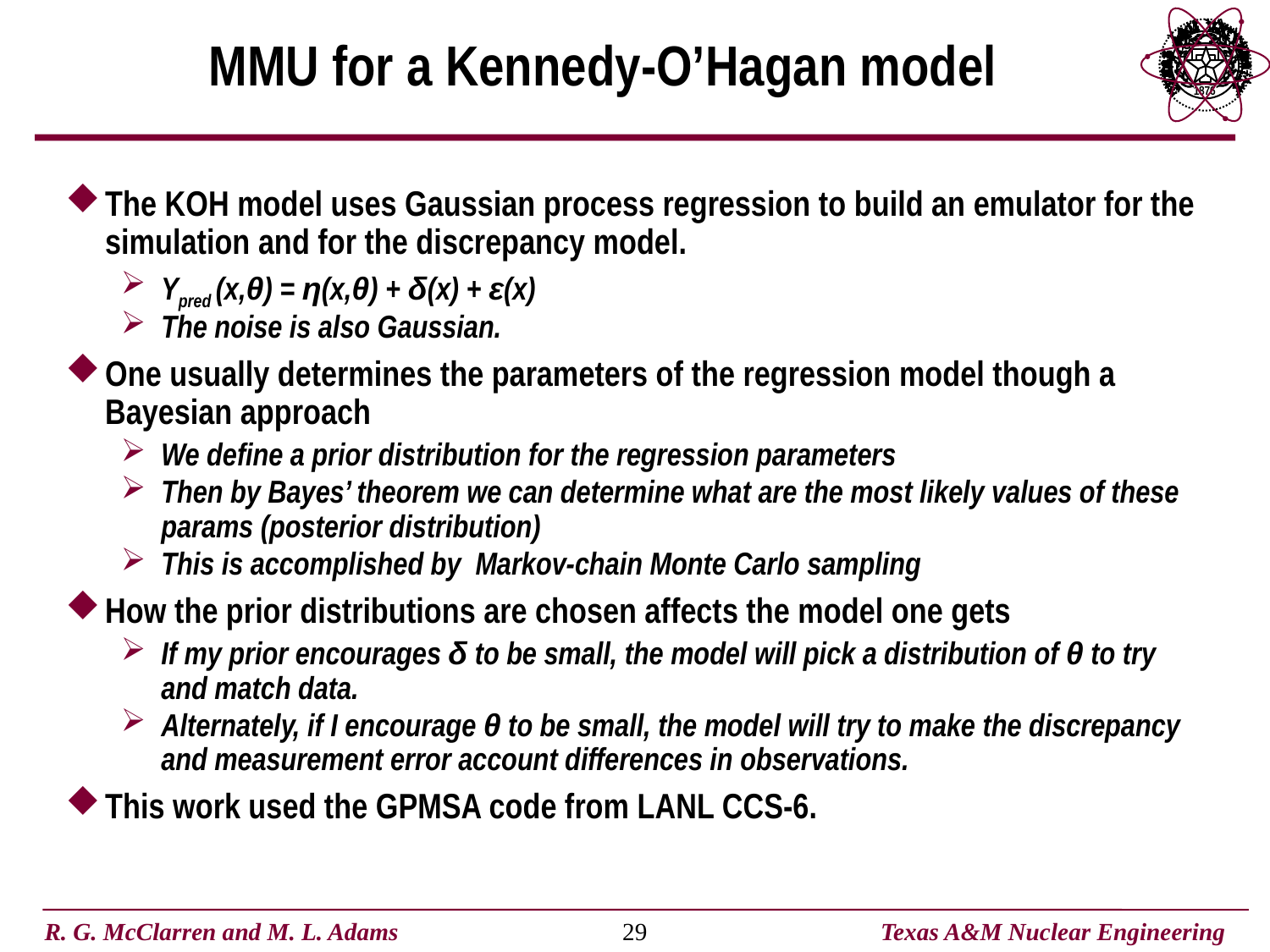

# MMU for a Kennedy-O’Hagan model
The KOH model uses Gaussian process regression to build an emulator for the simulation and for the discrepancy model.
Ypred (x,θ) = η(x,θ) + δ(x) + ε(x)
The noise is also Gaussian.
One usually determines the parameters of the regression model though a Bayesian approach
We define a prior distribution for the regression parameters
Then by Bayes’ theorem we can determine what are the most likely values of these params (posterior distribution)
This is accomplished by  Markov-chain Monte Carlo sampling
How the prior distributions are chosen affects the model one gets
If my prior encourages δ to be small, the model will pick a distribution of θ to try and match data.
Alternately, if I encourage θ to be small, the model will try to make the discrepancy and measurement error account differences in observations.
This work used the GPMSA code from LANL CCS-6.

30